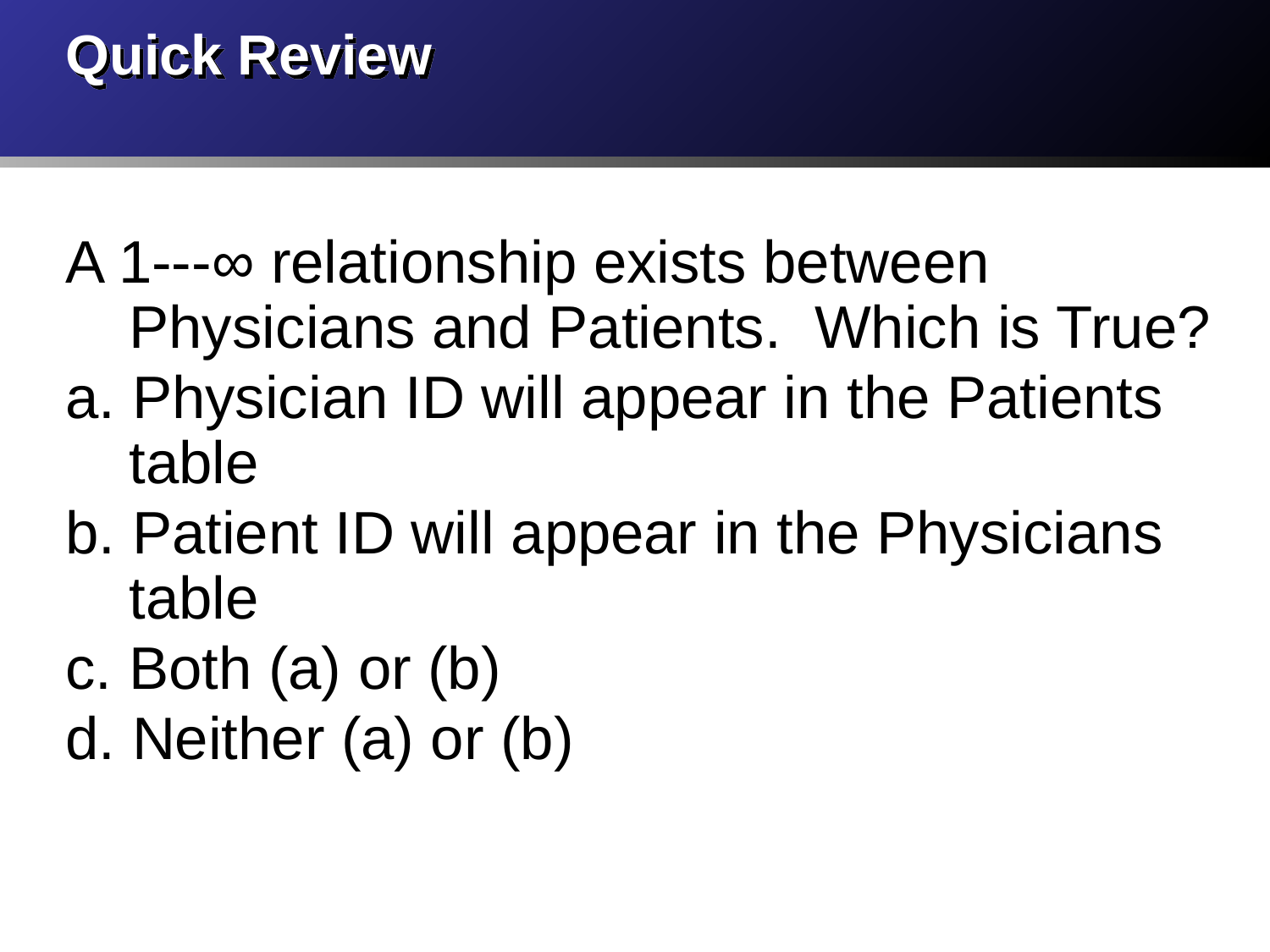

# Quick Review
A 1---∞ relationship exists between Physicians and Patients.  Which is True?
a. Physician ID will appear in the Patients table
b. Patient ID will appear in the Physicians table
c. Both (a) or (b)
d. Neither (a) or (b)